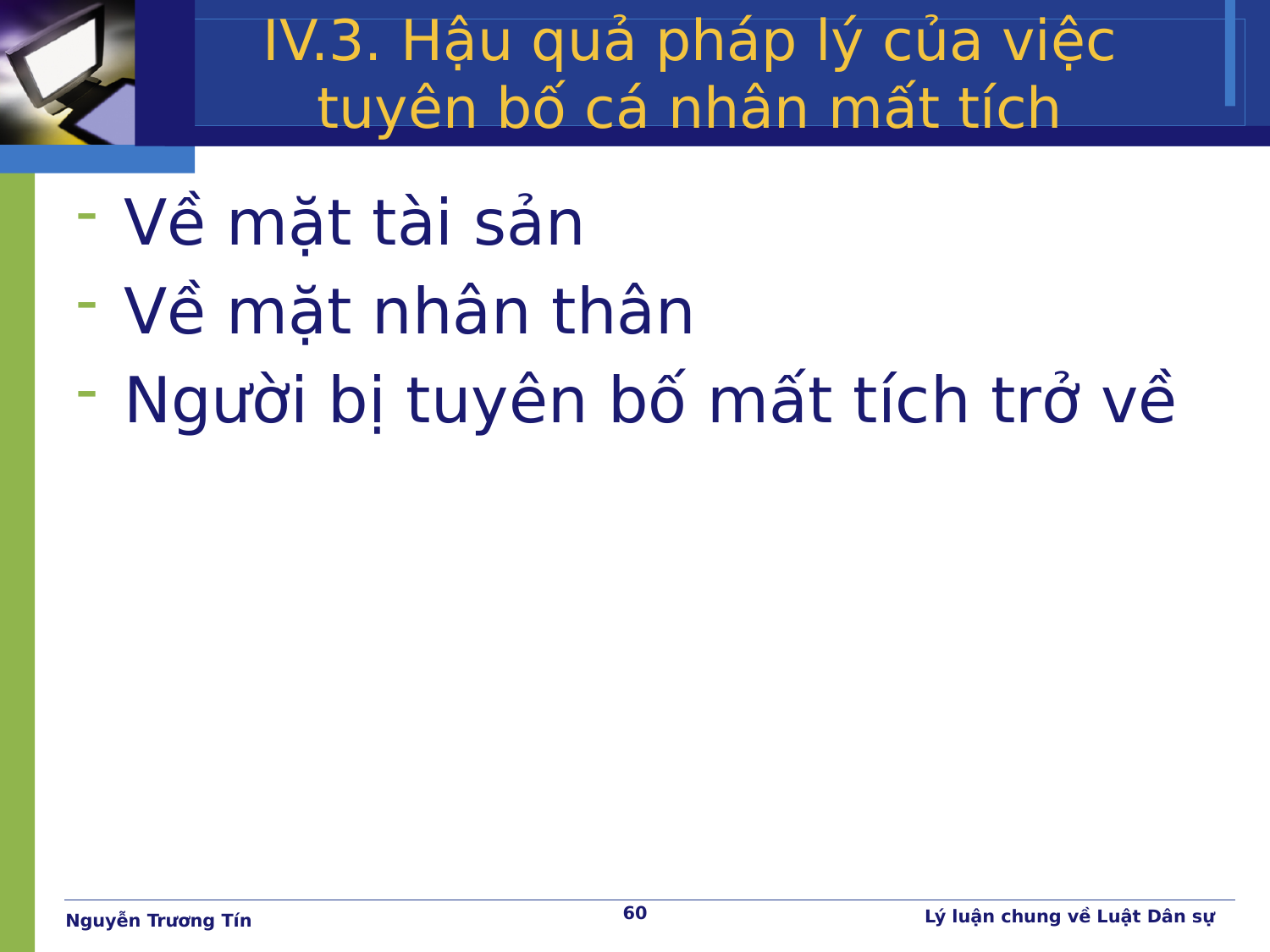

# IV.3. Hậu quả pháp lý của việc tuyên bố cá nhân mất tích
Về mặt tài sản
Về mặt nhân thân
Người bị tuyên bố mất tích trở về
60
Lý luận chung về Luật Dân sự
Nguyễn Trương Tín